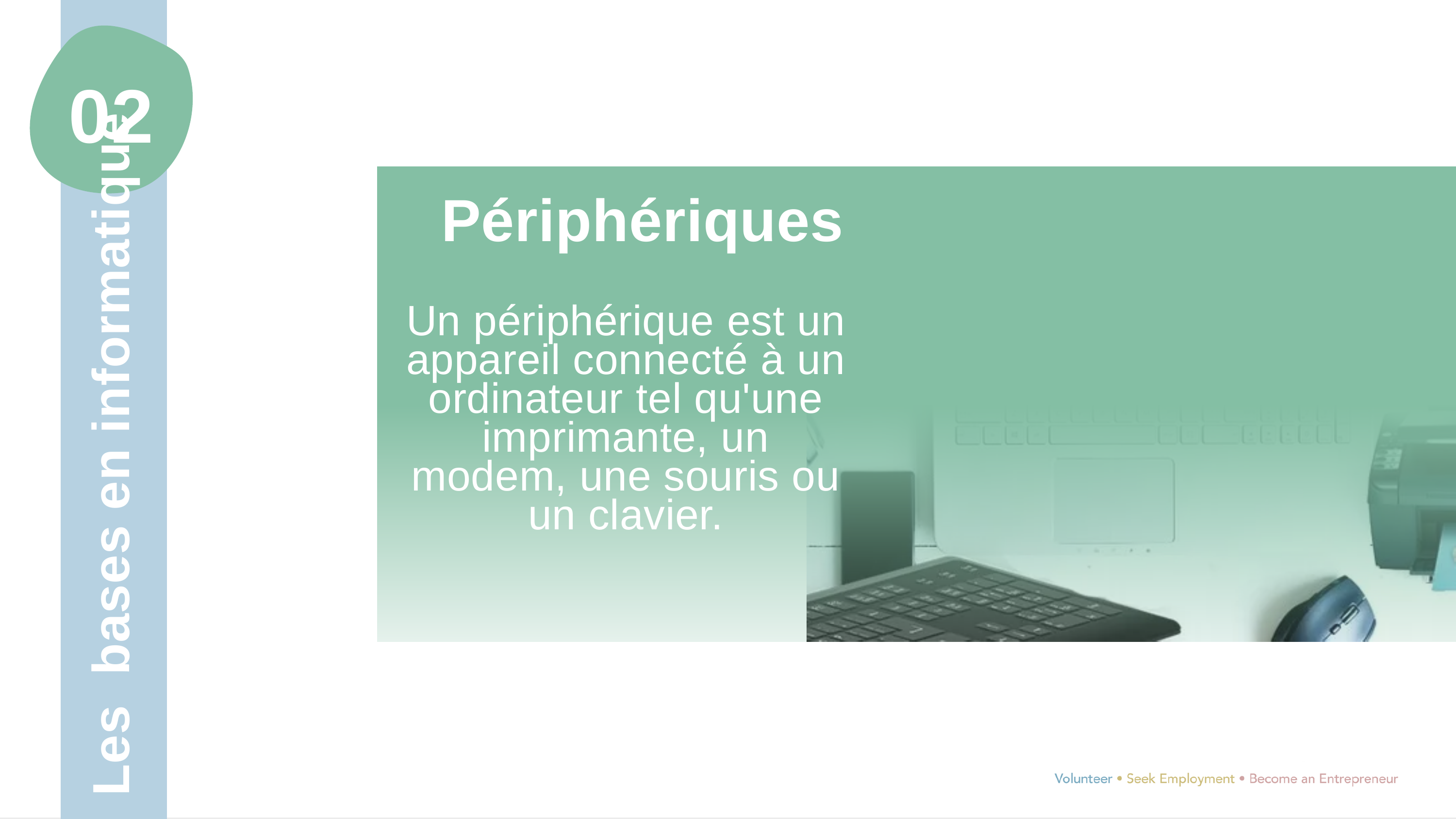

02

Périphériques
Les  bases en informatique

Un périphérique est un appareil connecté à un ordinateur tel qu'une imprimante, un modem, une souris ou un clavier.